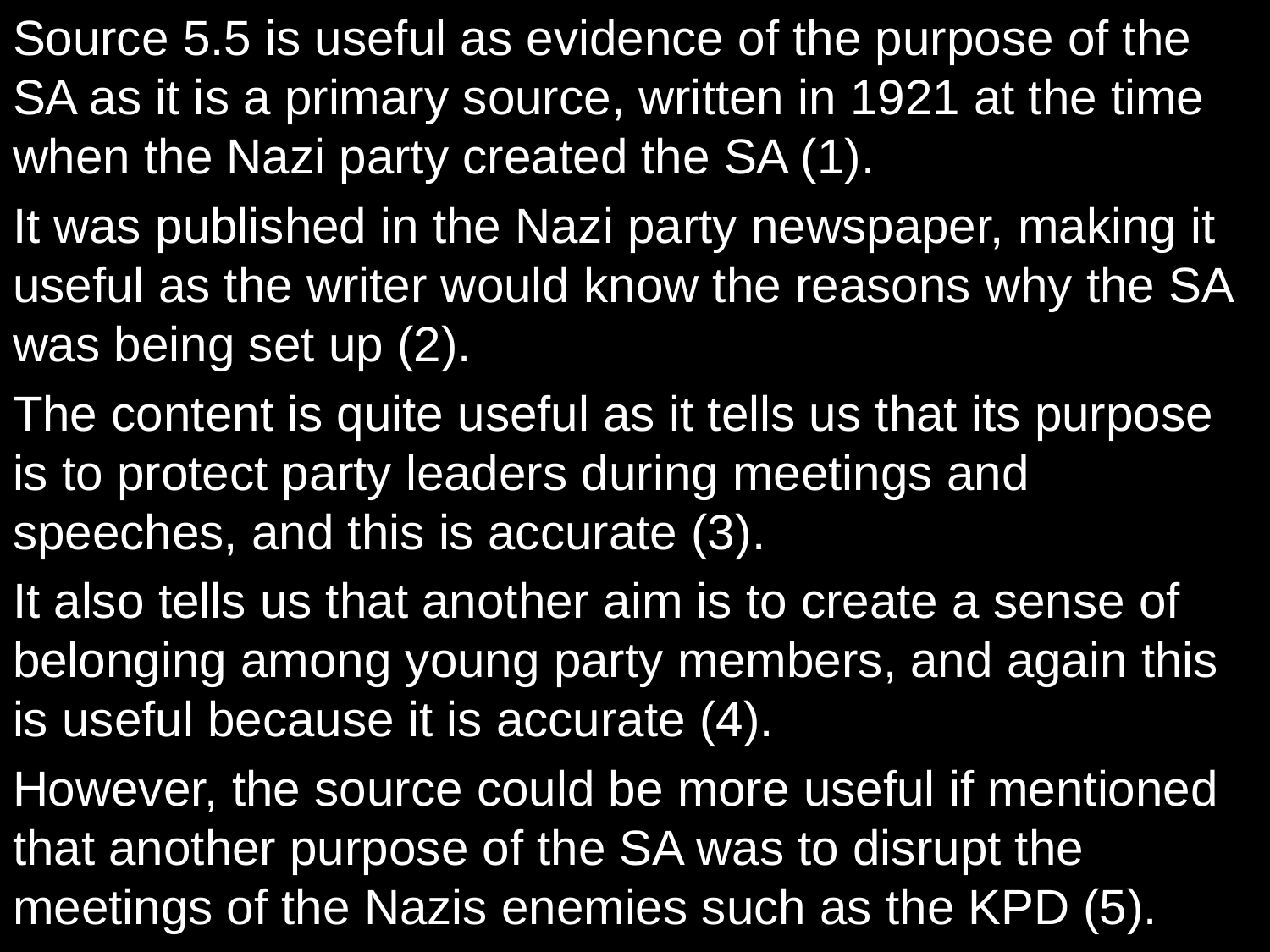

Source 5.5 is useful as evidence of the purpose of the SA as it is a primary source, written in 1921 at the time when the Nazi party created the SA (1).
It was published in the Nazi party newspaper, making it useful as the writer would know the reasons why the SA was being set up (2).
The content is quite useful as it tells us that its purpose is to protect party leaders during meetings and speeches, and this is accurate (3).
It also tells us that another aim is to create a sense of belonging among young party members, and again this is useful because it is accurate (4).
However, the source could be more useful if mentioned that another purpose of the SA was to disrupt the meetings of the Nazis enemies such as the KPD (5).